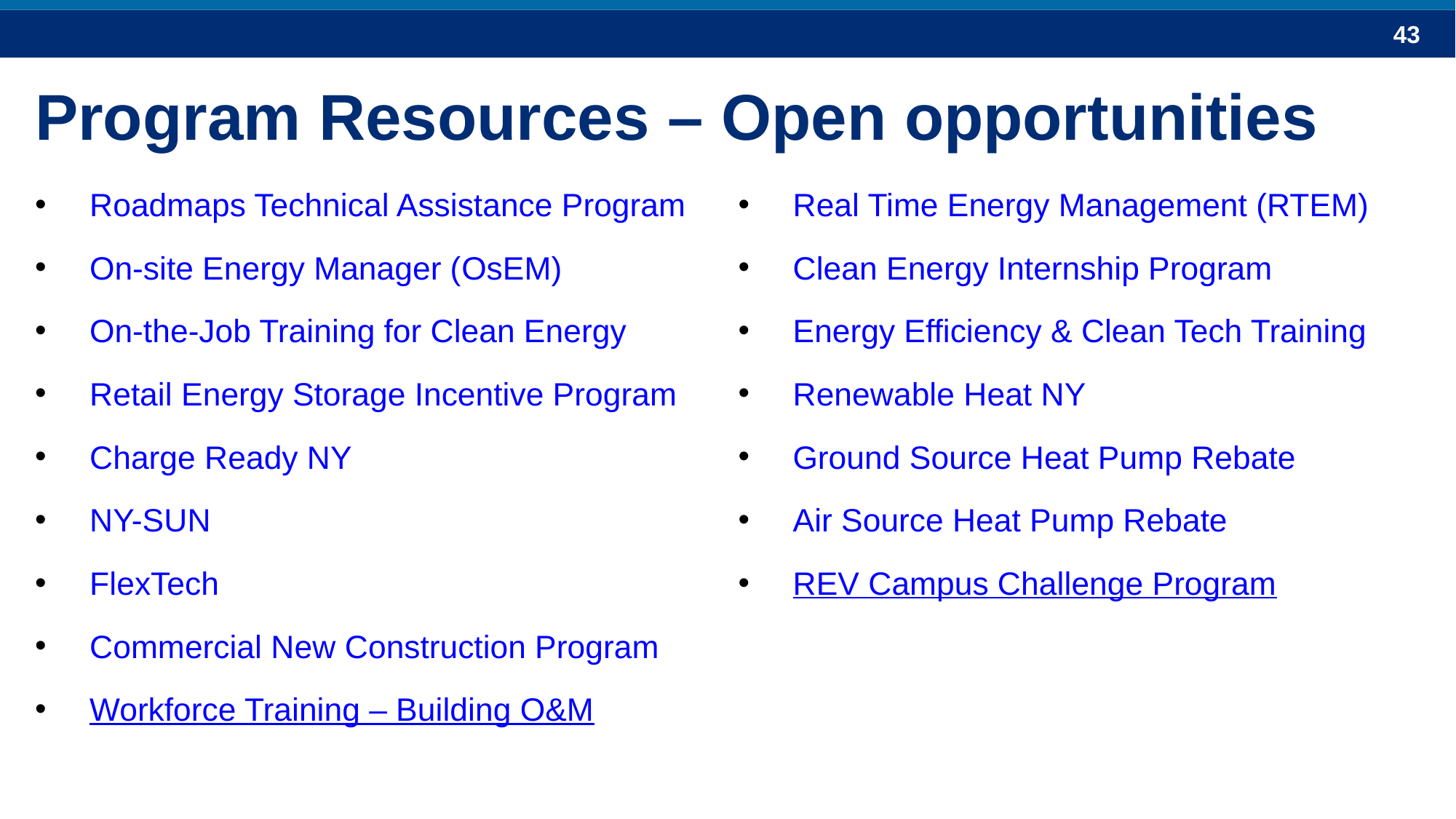

Program Resources – Open opportunities
Real Time Energy Management (RTEM)
Clean Energy Internship Program
Energy Efficiency & Clean Tech Training
Renewable Heat NY
Ground Source Heat Pump Rebate
Air Source Heat Pump Rebate
REV Campus Challenge Program

Roadmaps Technical Assistance Program
On-site Energy Manager (OsEM)
On-the-Job Training for Clean Energy
Retail Energy Storage Incentive Program
Charge Ready NY
NY-SUN
FlexTech
Commercial New Construction Program
Workforce Training – Building O&M